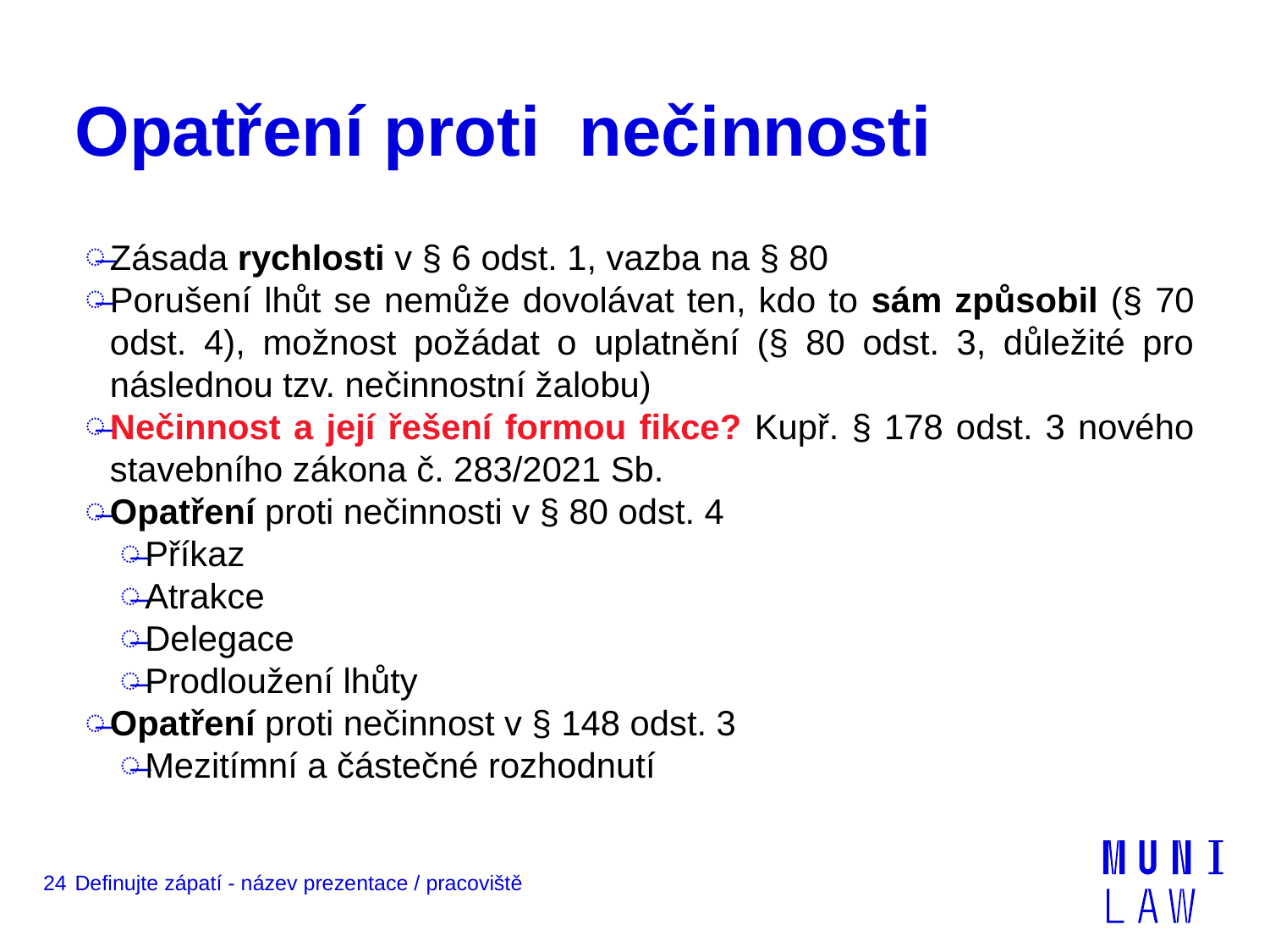

# Opatření proti  nečinnosti
Zásada rychlosti v § 6 odst. 1, vazba na § 80
Porušení lhůt se nemůže dovolávat ten, kdo to sám způsobil (§ 70 odst. 4), možnost požádat o uplatnění (§ 80 odst. 3, důležité pro následnou tzv. nečinnostní žalobu)
Nečinnost a její řešení formou fikce? Kupř. § 178 odst. 3 nového stavebního zákona č. 283/2021 Sb.
Opatření proti nečinnosti v § 80 odst. 4
Příkaz
Atrakce
Delegace
Prodloužení lhůty
Opatření proti nečinnost v § 148 odst. 3
Mezitímní a částečné rozhodnutí
24
Definujte zápatí - název prezentace / pracoviště